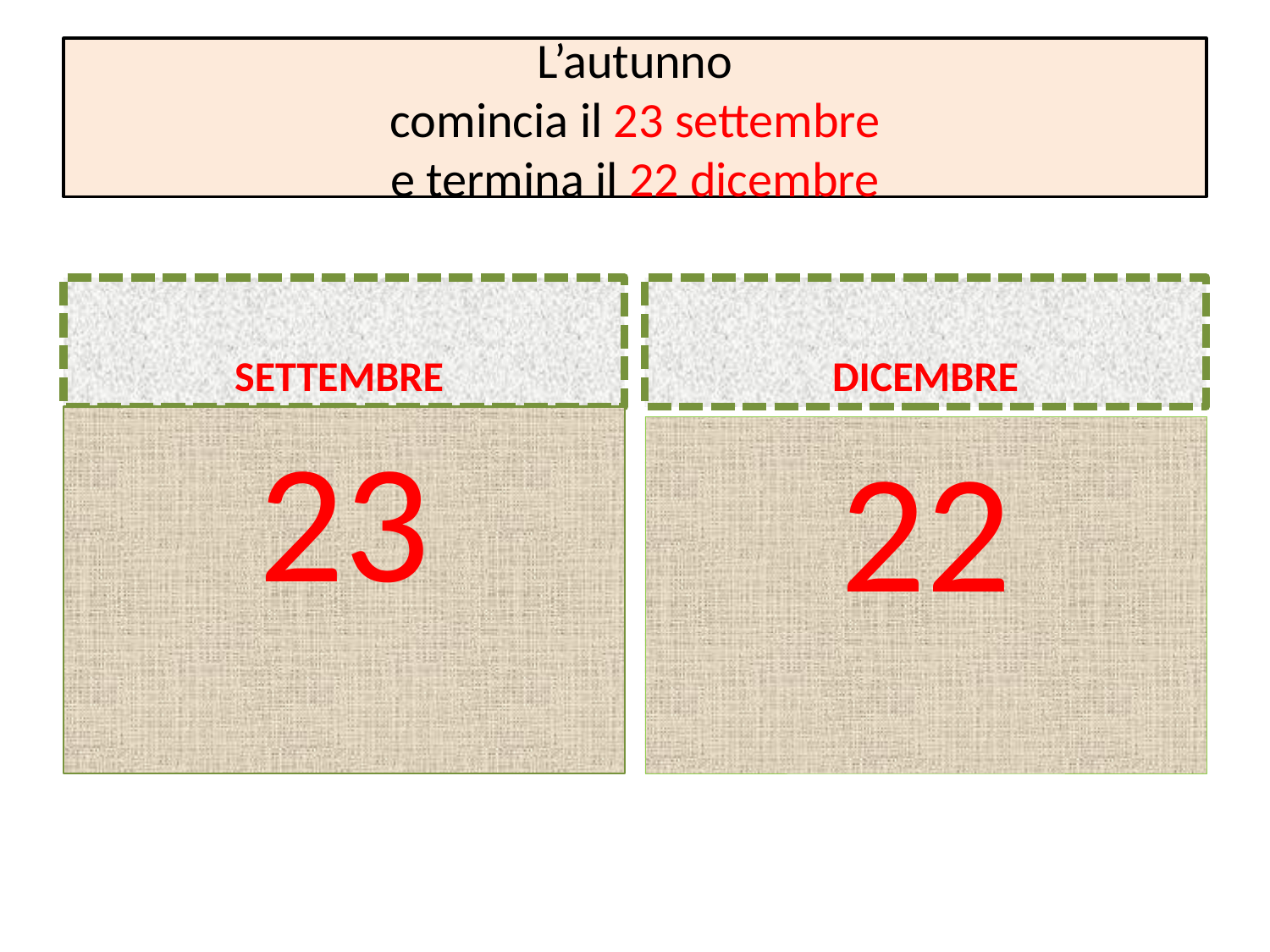

# L’autunno comincia il 23 settembre e termina il 22 dicembre
SETTEMBRE
DICEMBRE
23
22